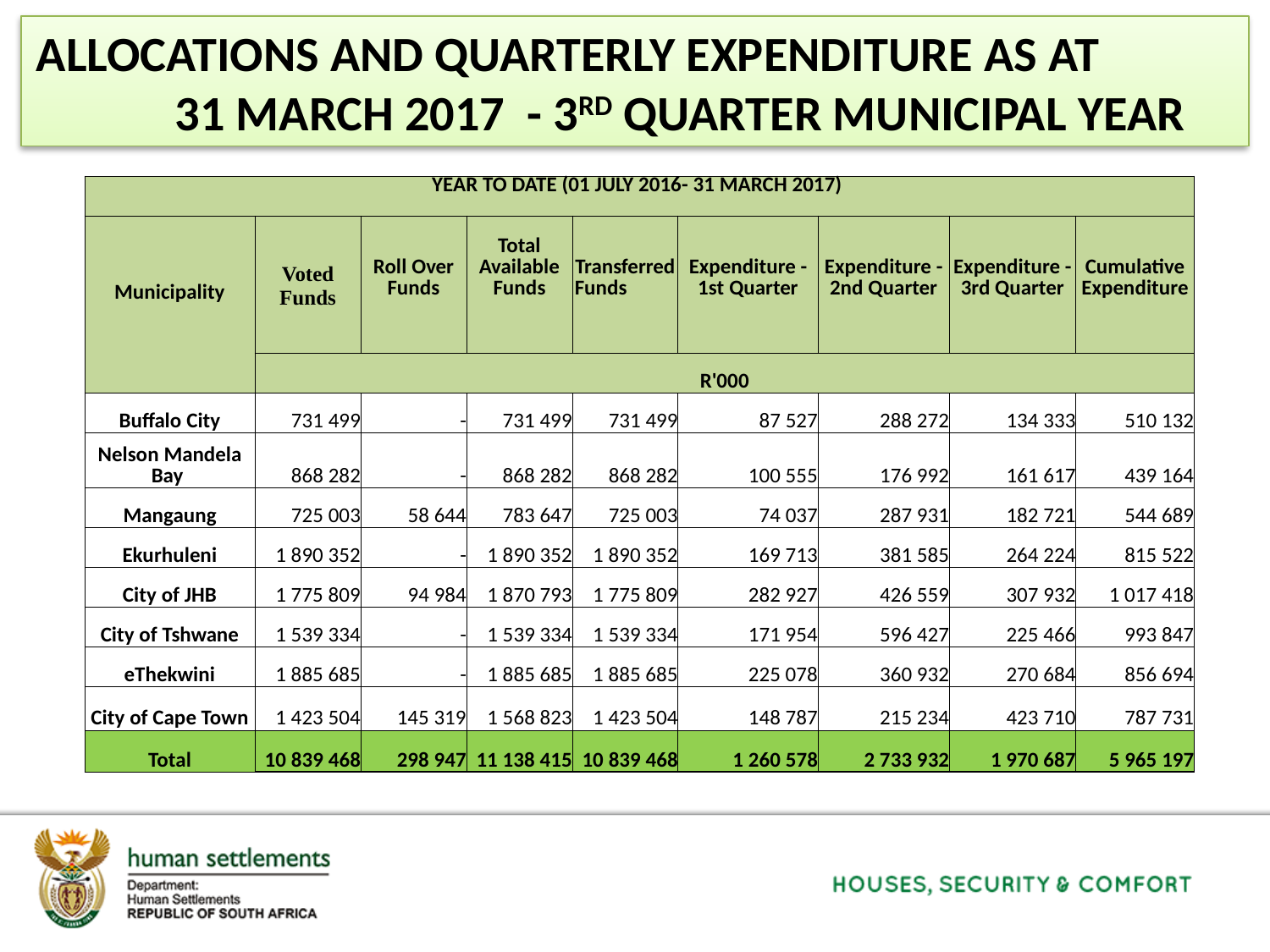

# ALLOCATIONS AND QUARTERLY EXPENDITURE AS AT                      31 MARCH 2017  - 3RD QUARTER MUNICIPAL YEAR
| YEAR TO DATE (01 JULY 2016- 31 MARCH 2017) |  |  |  |  |  |  |  |  |
| --- | --- | --- | --- | --- | --- | --- | --- | --- |
| Municipality | Voted Funds | Roll Over Funds | Total Available Funds | Transferred Funds | Expenditure - 1st Quarter | Expenditure -2nd Quarter | Expenditure -3rd Quarter | Cumulative Expenditure |
|  | R'000 |  |  |  |  |  |  |  |
| Buffalo City | 731 499 | - | 731 499 | 731 499 | 87 527 | 288 272 | 134 333 | 510 132 |
| Nelson Mandela Bay | 868 282 | - | 868 282 | 868 282 | 100 555 | 176 992 | 161 617 | 439 164 |
| Mangaung | 725 003 | 58 644 | 783 647 | 725 003 | 74 037 | 287 931 | 182 721 | 544 689 |
| Ekurhuleni | 1 890 352 | - | 1 890 352 | 1 890 352 | 169 713 | 381 585 | 264 224 | 815 522 |
| City of JHB | 1 775 809 | 94 984 | 1 870 793 | 1 775 809 | 282 927 | 426 559 | 307 932 | 1 017 418 |
| City of Tshwane | 1 539 334 | - | 1 539 334 | 1 539 334 | 171 954 | 596 427 | 225 466 | 993 847 |
| eThekwini | 1 885 685 | - | 1 885 685 | 1 885 685 | 225 078 | 360 932 | 270 684 | 856 694 |
| City of Cape Town | 1 423 504 | 145 319 | 1 568 823 | 1 423 504 | 148 787 | 215 234 | 423 710 | 787 731 |
| Total | 10 839 468 | 298 947 | 11 138 415 | 10 839 468 | 1 260 578 | 2 733 932 | 1 970 687 | 5 965 197 |